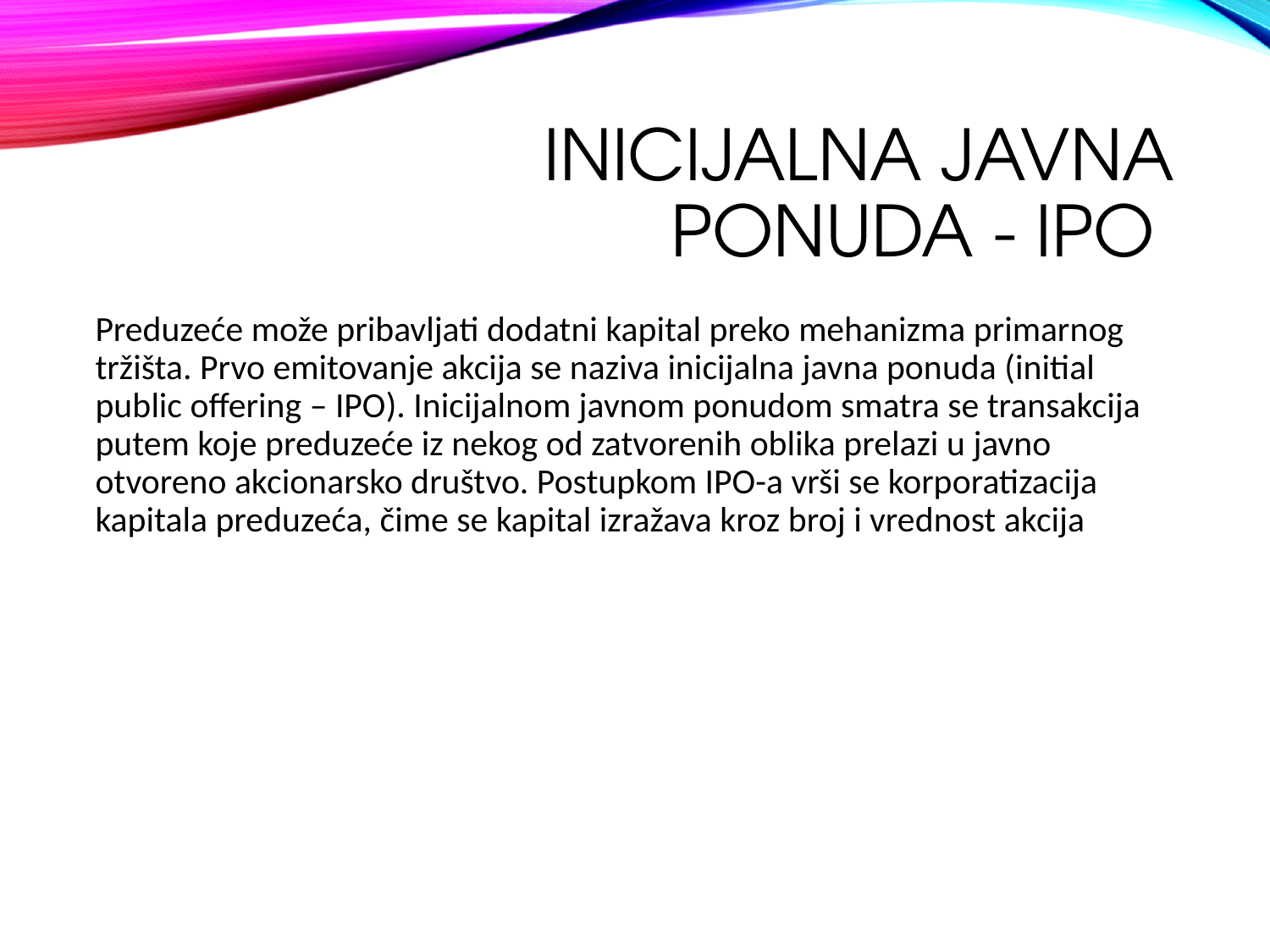

# Inicijalna javna ponuda - IPO
Preduzeće može pribavljati dodatni kapital preko mehanizma primarnog tržišta. Prvo emitovanje akcija se naziva inicijalna javna ponuda (initial public offering – IPO). Inicijalnom javnom ponudom smatra se transakcija putem koje preduzeće iz nekog od zatvorenih oblika prelazi u javno otvoreno akcionarsko društvo. Postupkom IPO-a vrši se korporatizacija kapitala preduzeća, čime se kapital izražava kroz broj i vrednost akcija